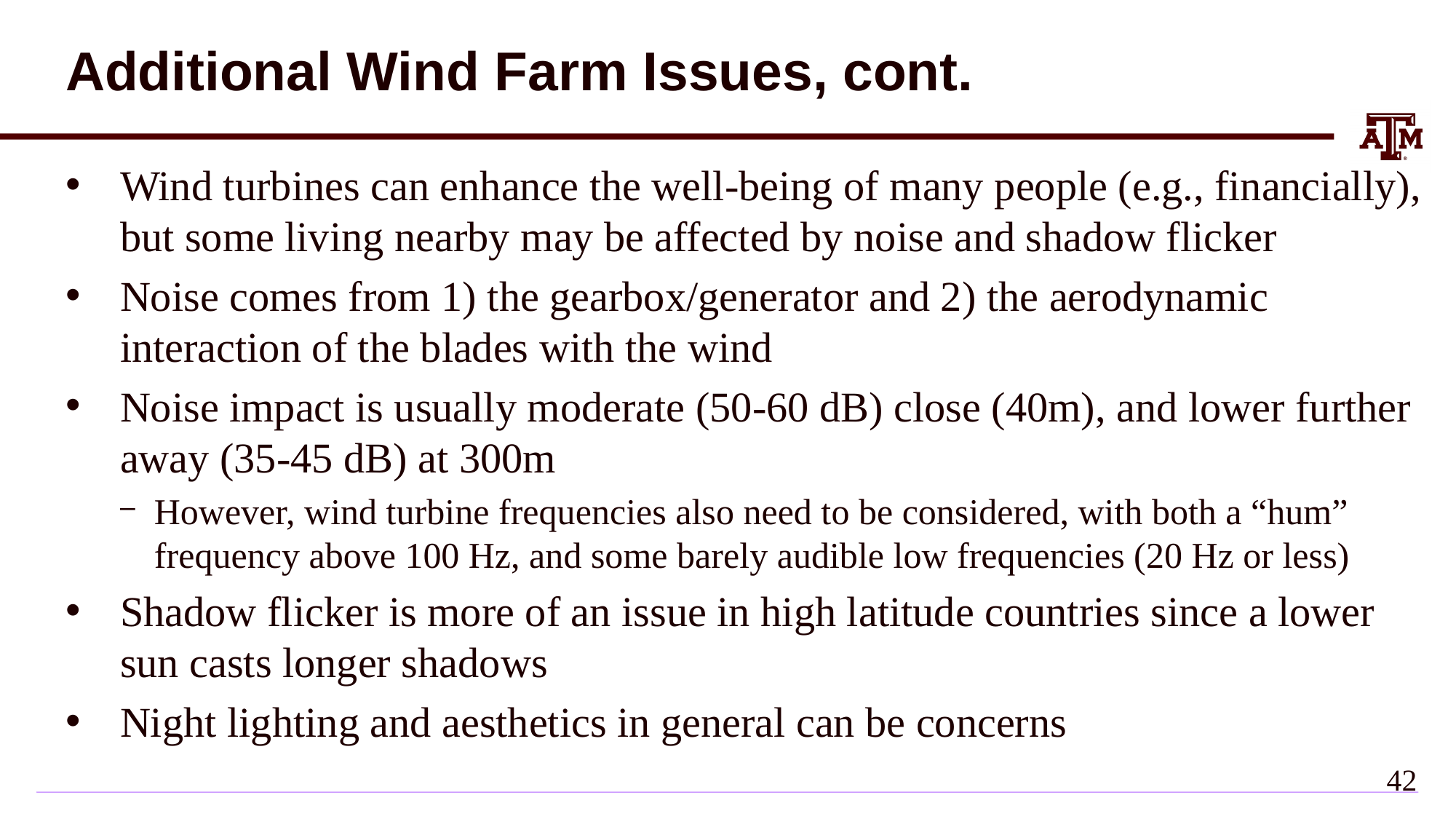

# Additional Wind Farm Issues, cont.
Wind turbines can enhance the well-being of many people (e.g., financially), but some living nearby may be affected by noise and shadow flicker
Noise comes from 1) the gearbox/generator and 2) the aerodynamic interaction of the blades with the wind
Noise impact is usually moderate (50-60 dB) close (40m), and lower further away (35-45 dB) at 300m
However, wind turbine frequencies also need to be considered, with both a “hum” frequency above 100 Hz, and some barely audible low frequencies (20 Hz or less)
Shadow flicker is more of an issue in high latitude countries since a lower sun casts longer shadows
Night lighting and aesthetics in general can be concerns

42